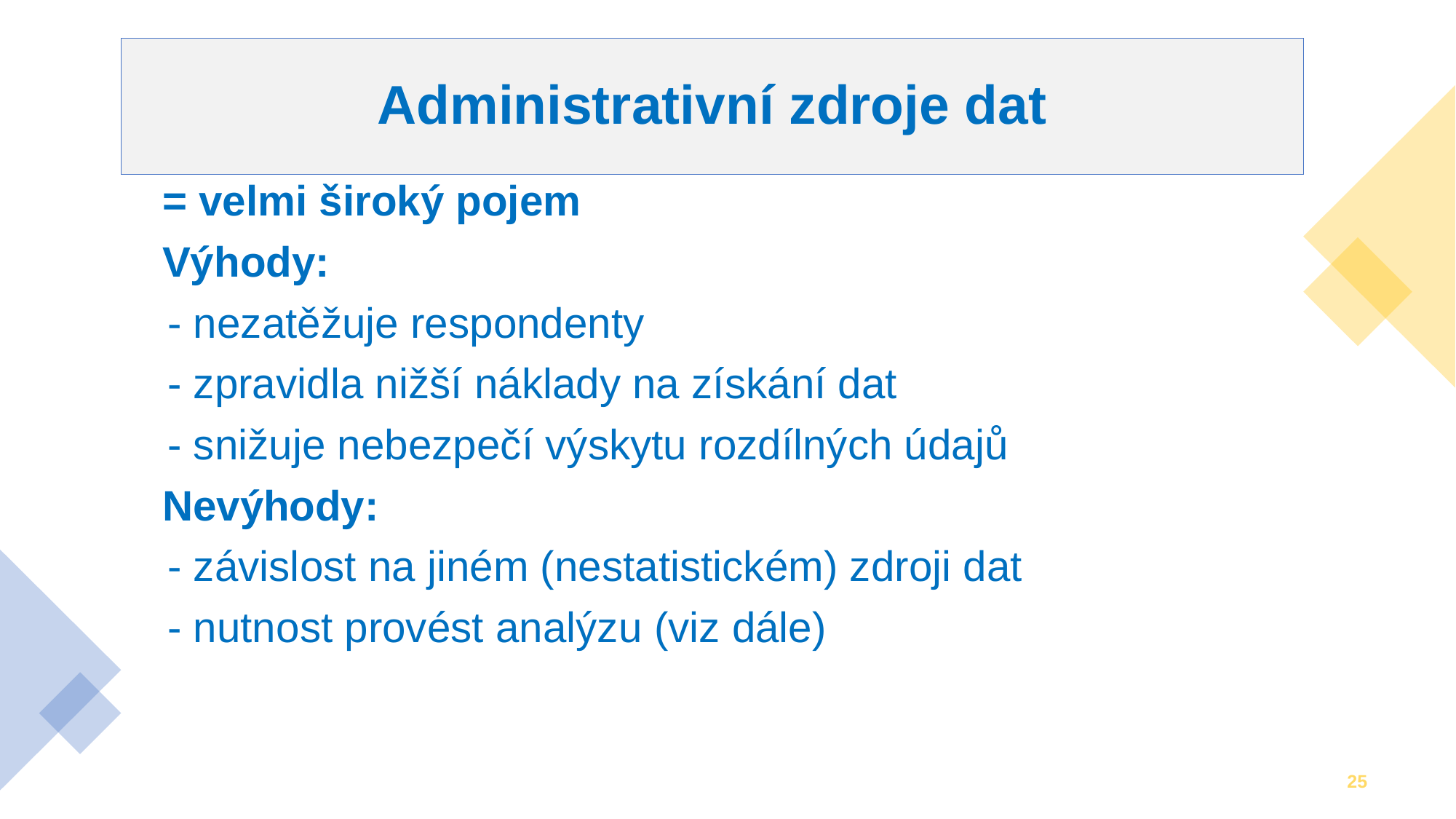

# Administrativní zdroje dat

= velmi široký pojem
Výhody:
   - nezatěžuje respondenty
   - zpravidla nižší náklady na získání dat
   - snižuje nebezpečí výskytu rozdílných údajů
Nevýhody:
   - závislost na jiném (nestatistickém) zdroji dat
   - nutnost provést analýzu (viz dále)

25